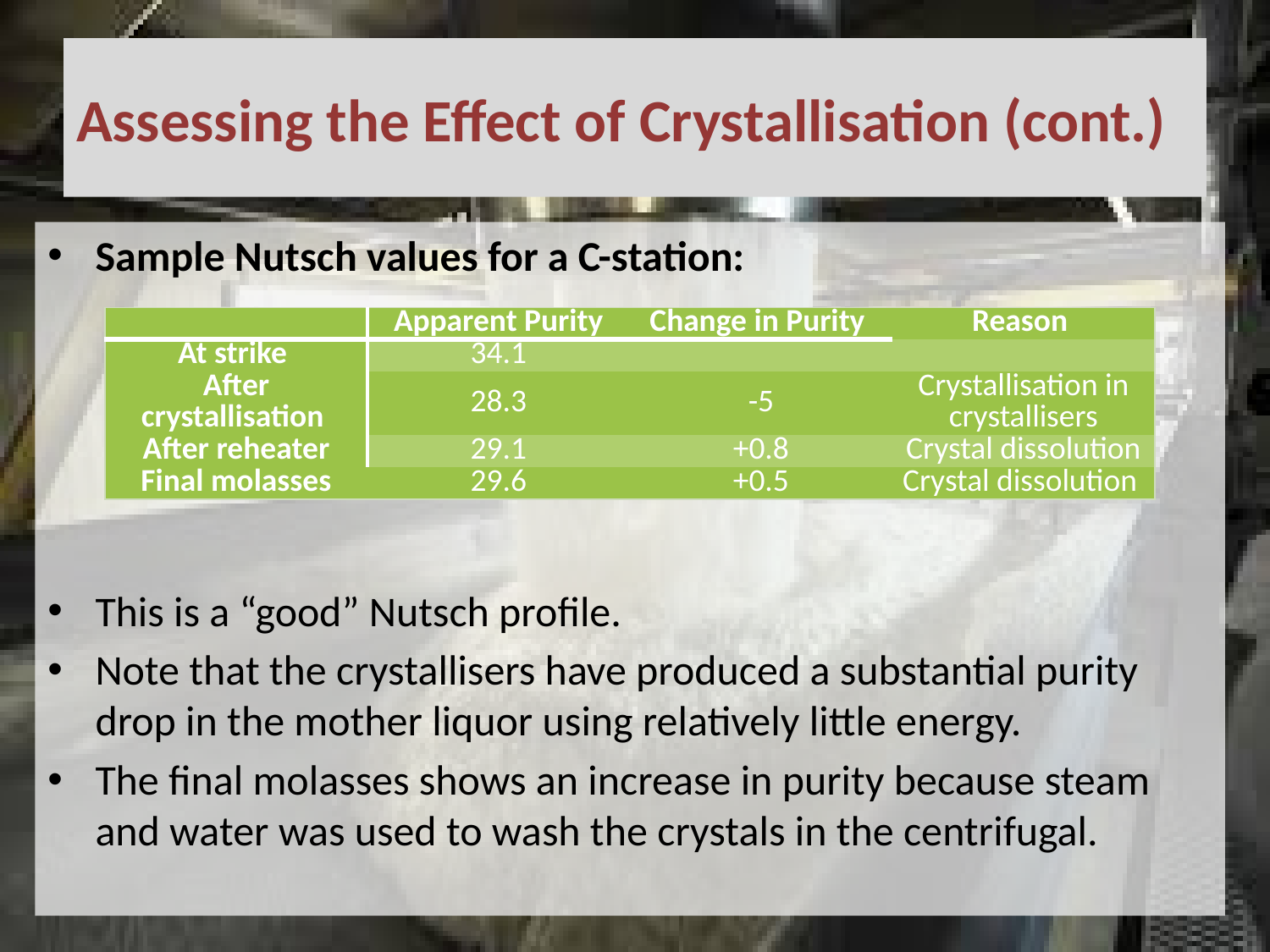

# Assessing the Effect of Crystallisation (cont.)
Sample Nutsch values for a C-station:

This is a “good” Nutsch profile.
Note that the crystallisers have produced a substantial purity drop in the mother liquor using relatively little energy.
The final molasses shows an increase in purity because steam and water was used to wash the crystals in the centrifugal.

|  | Apparent Purity | Change in Purity | Reason |
| --- | --- | --- | --- |
| At strike | 34.1 |  |  |
| After crystallisation | 28.3 | -5 | Crystallisation in crystallisers |
| After reheater | 29.1 | +0.8 | Crystal dissolution |
| Final molasses | 29.6 | +0.5 | Crystal dissolution |